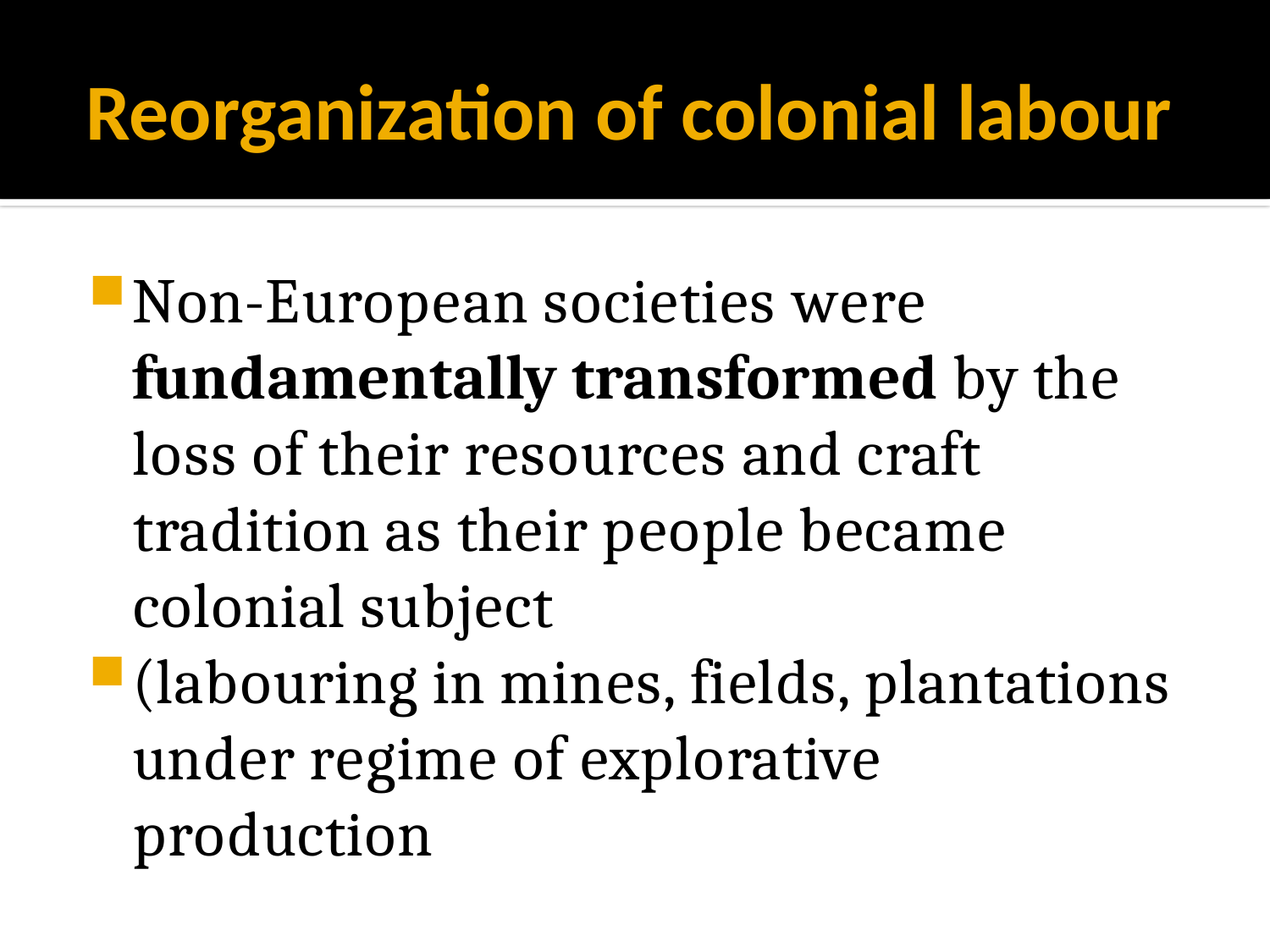

# Reorganization of colonial labour
Non-European societies were fundamentally transformed by the loss of their resources and craft tradition as their people became colonial subject
(labouring in mines, fields, plantations under regime of explorative production